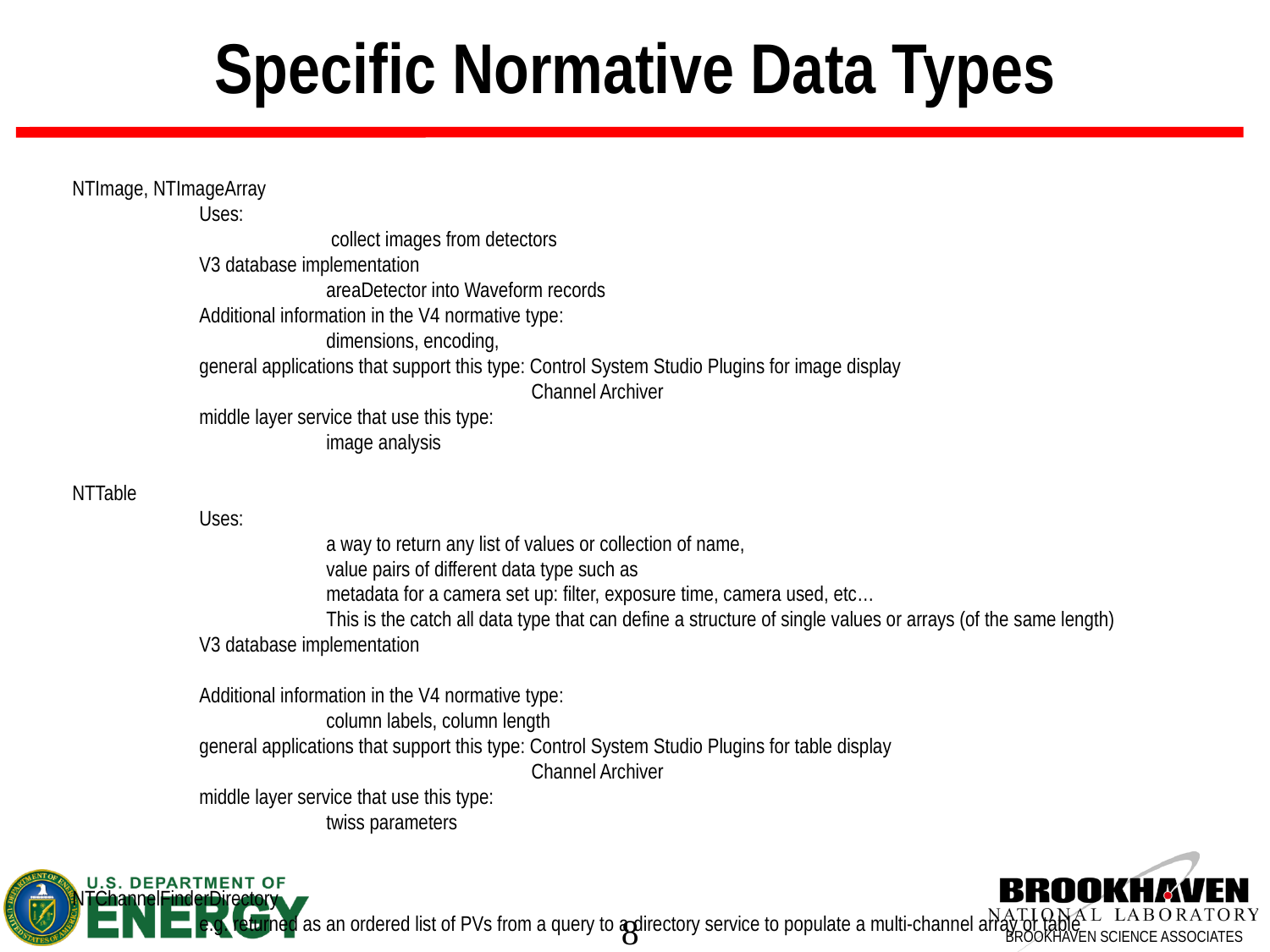

Specific Normative Data Types
NTImage, NTImageArray
	Uses:
		 collect images from detectors
	V3 database implementation
		areaDetector into Waveform records
	Additional information in the V4 normative type:
		dimensions, encoding,
	general applications that support this type: Control System Studio Plugins for image display
			                Channel Archiver
	middle layer service that use this type:
		image analysis
NTTable
	Uses:
		a way to return any list of values or collection of name,
		value pairs of different data type such as
		metadata for a camera set up: filter, exposure time, camera used, etc…
	      	This is the catch all data type that can define a structure of single values or arrays (of the same length)
	V3 database implementation

	Additional information in the V4 normative type:
		column labels, column length
	general applications that support this type: Control System Studio Plugins for table display
			                Channel Archiver
	middle layer service that use this type:
		twiss parameters

NTChannelFinderDirectory
	e.g. returned as an ordered list of PVs from a query to a directory service to populate a multi-channel array or table